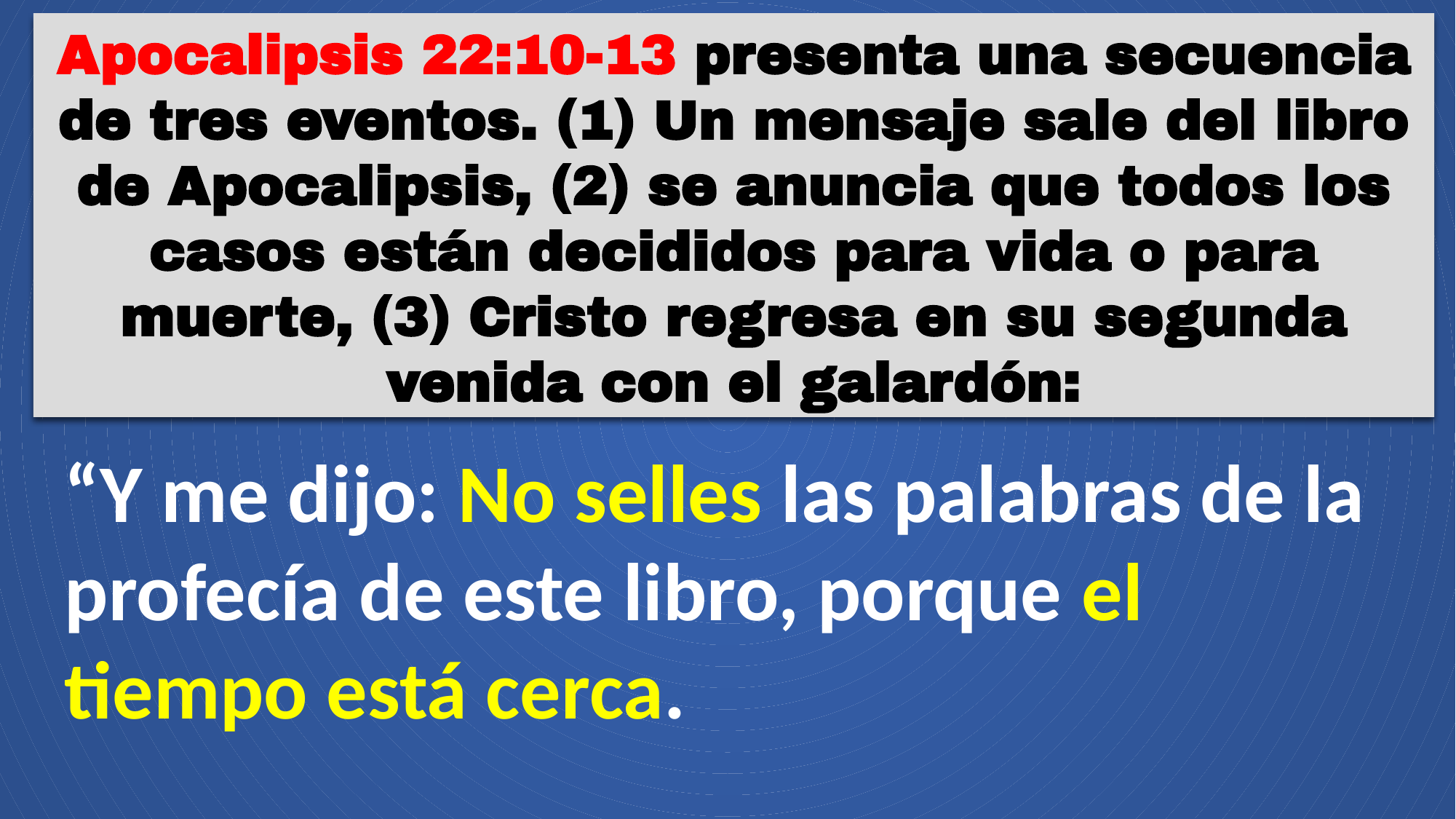

Apocalipsis 22:10-13 presenta una secuencia de tres eventos. (1) Un mensaje sale del libro de Apocalipsis, (2) se anuncia que todos los casos están decididos para vida o para muerte, (3) Cristo regresa en su segunda venida con el galardón:
“Y me dijo: No selles las palabras de la profecía de este libro, porque el tiempo está cerca.